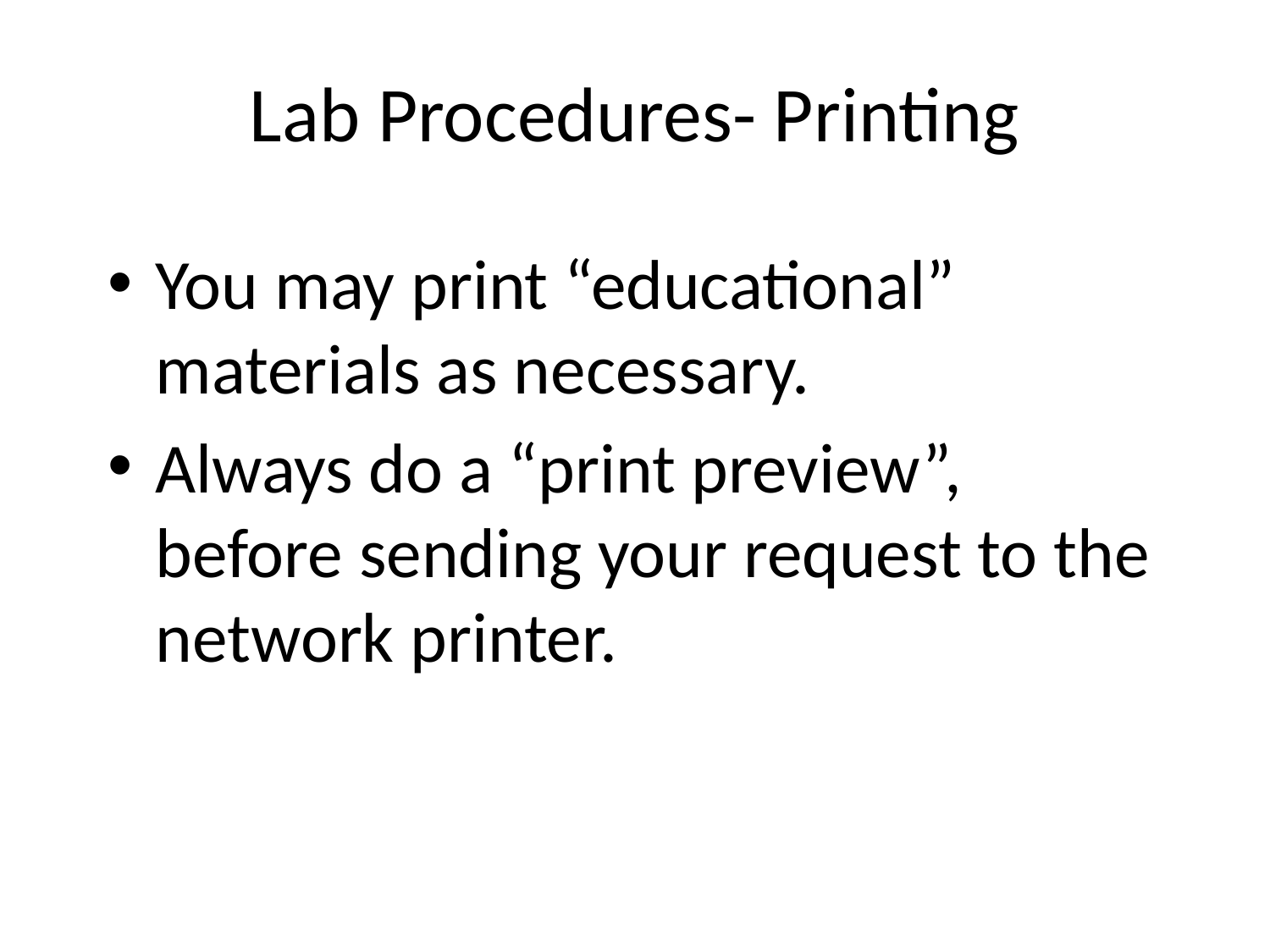

# Lab Procedures- Printing
You may print “educational” materials as necessary.
Always do a “print preview”, before sending your request to the network printer.